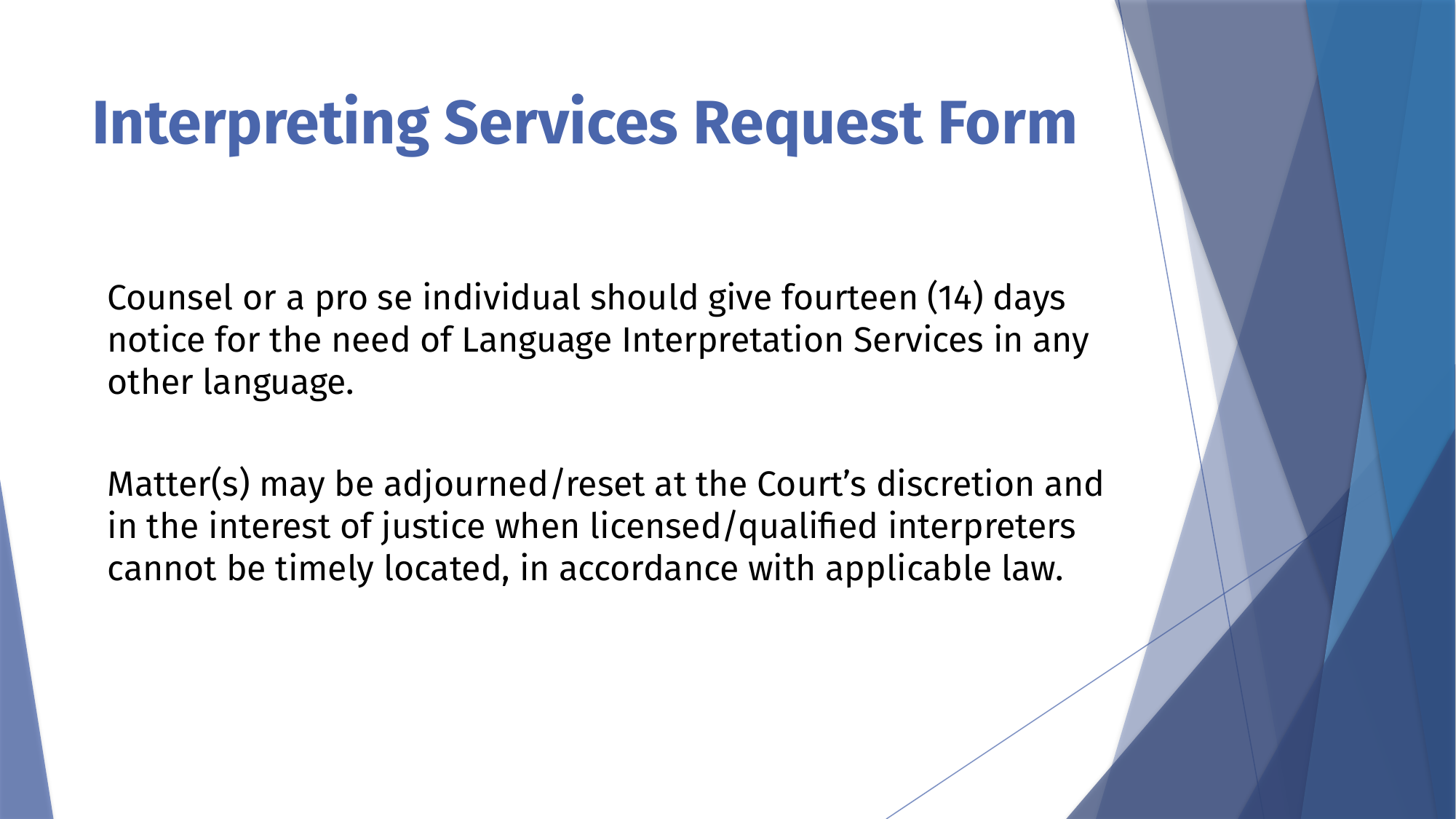

Interpreting Services Request Form
# Counsel or a pro se individual should give fourteen (14) days notice for the need of Language Interpretation Services in any other language.   Matter(s) may be adjourned/reset at the Court’s discretion and in the interest of justice when licensed/qualified interpreters cannot be timely located, in accordance with applicable law.